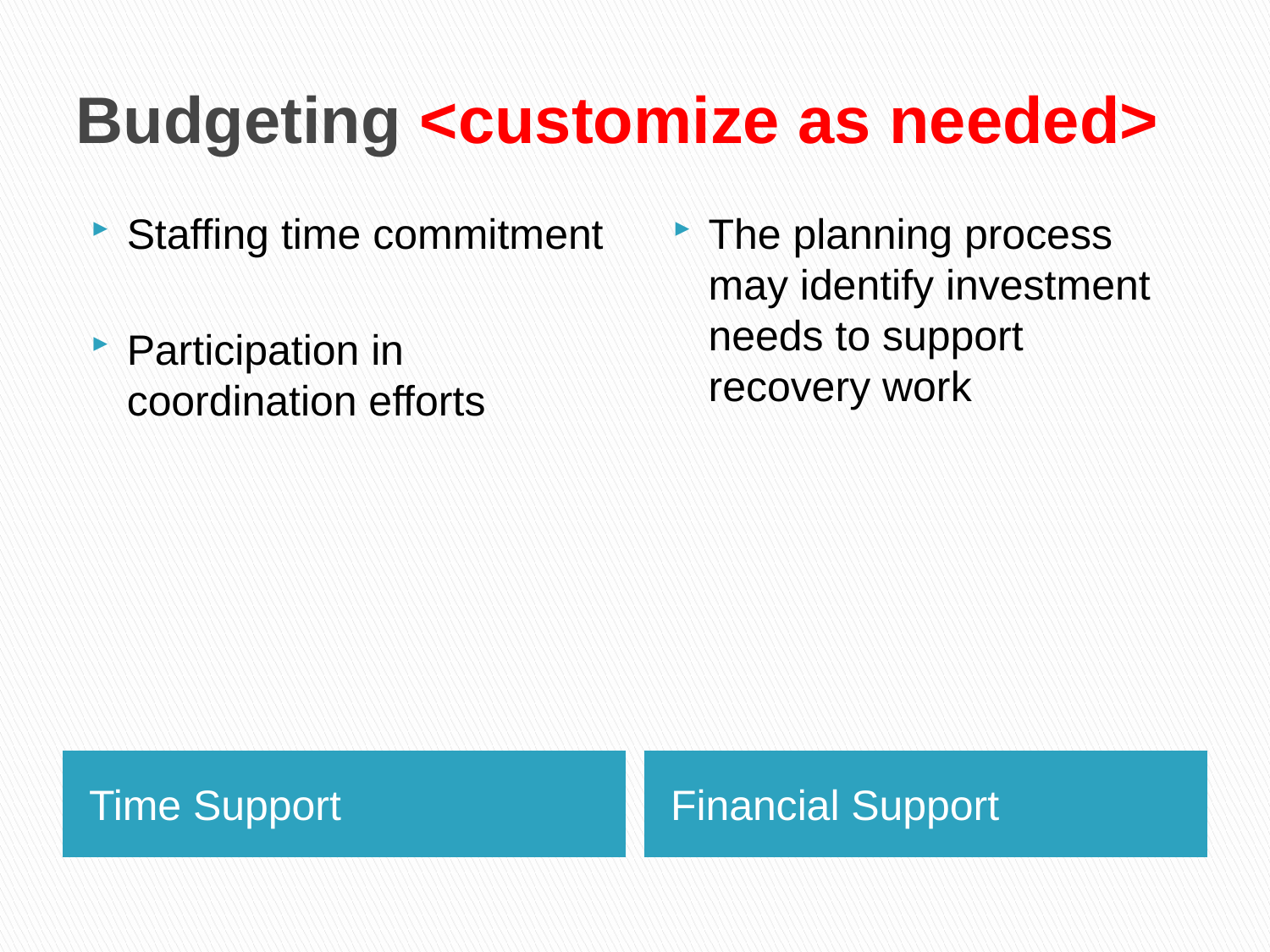

# Budgeting <customize as needed>
Staffing time commitment

Participation in coordination efforts
The planning process may identify investment needs to support recovery work
Time Support
Financial Support